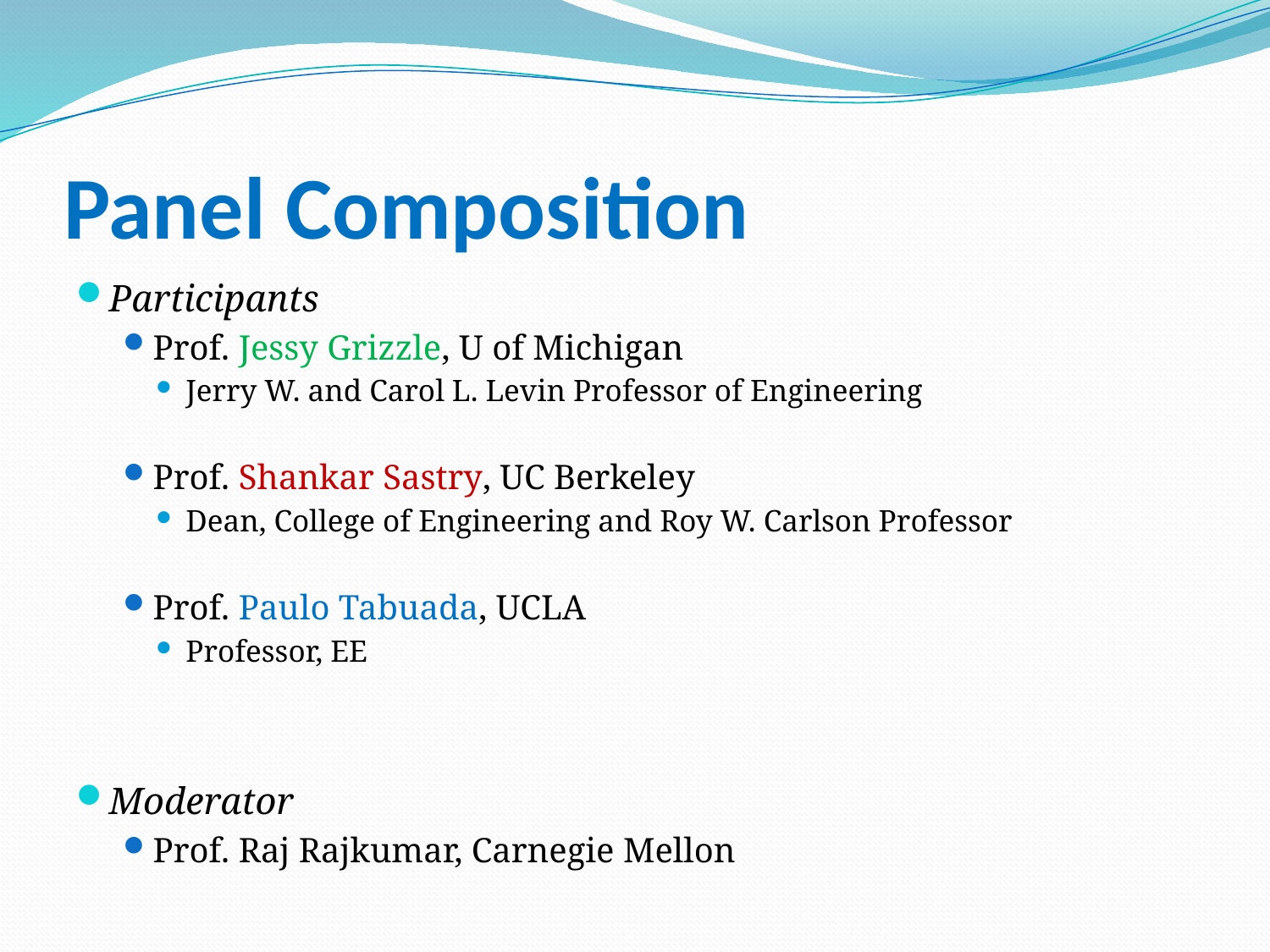

# Panel Composition
Participants
Prof. Jessy Grizzle, U of Michigan
Jerry W. and Carol L. Levin Professor of Engineering

Prof. Shankar Sastry, UC Berkeley
Dean, College of Engineering and Roy W. Carlson Professor

Prof. Paulo Tabuada, UCLA
Professor, EE

Moderator
Prof. Raj Rajkumar, Carnegie Mellon